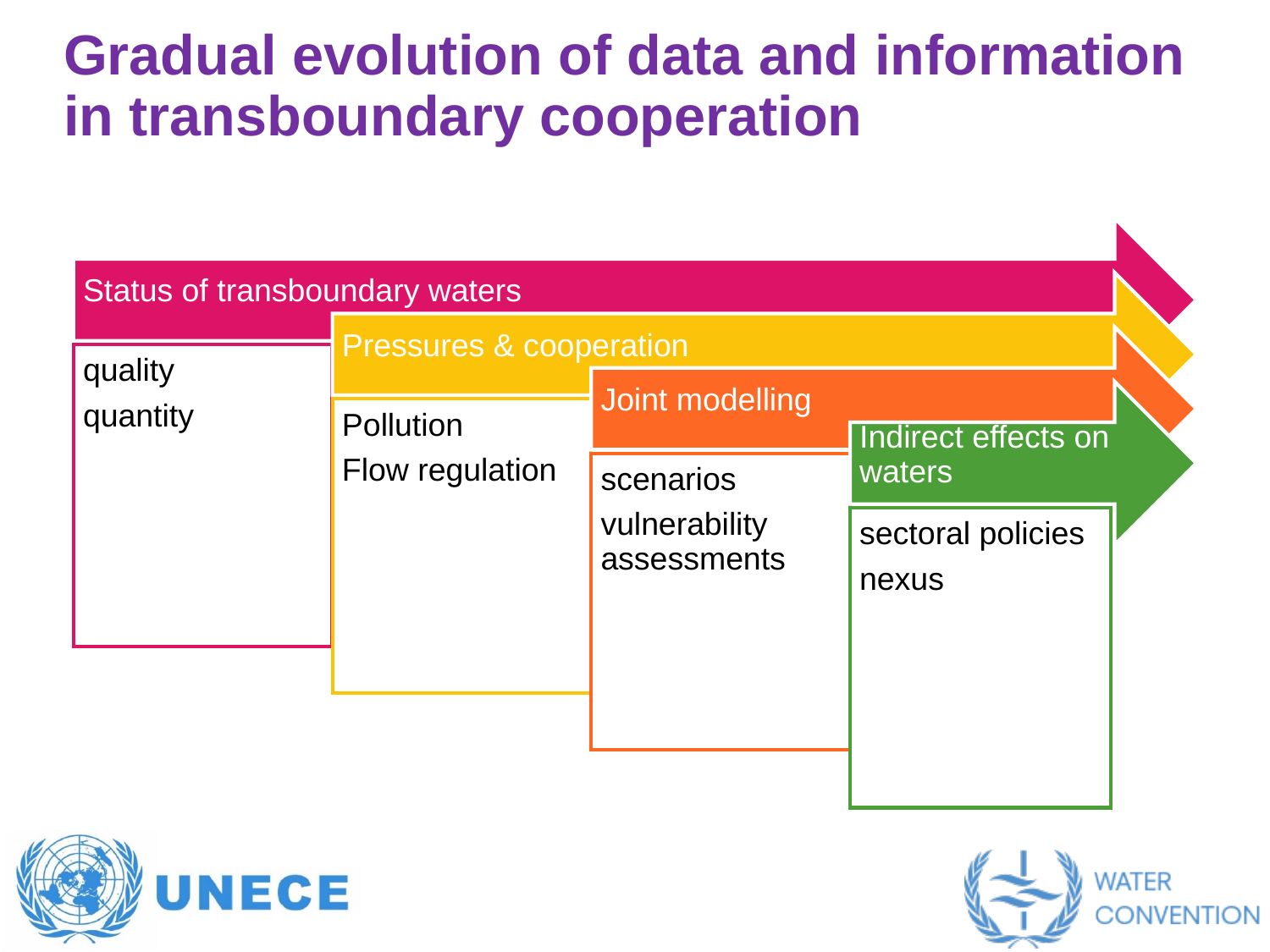

# Gradual evolution of data and information in transboundary cooperation
Status of transboundary waters
quality
quantity
Pressures & cooperation
Pollution
Flow regulation
Joint modelling
scenarios
vulnerability assessments
Indirect effects on waters
sectoral policies
nexus